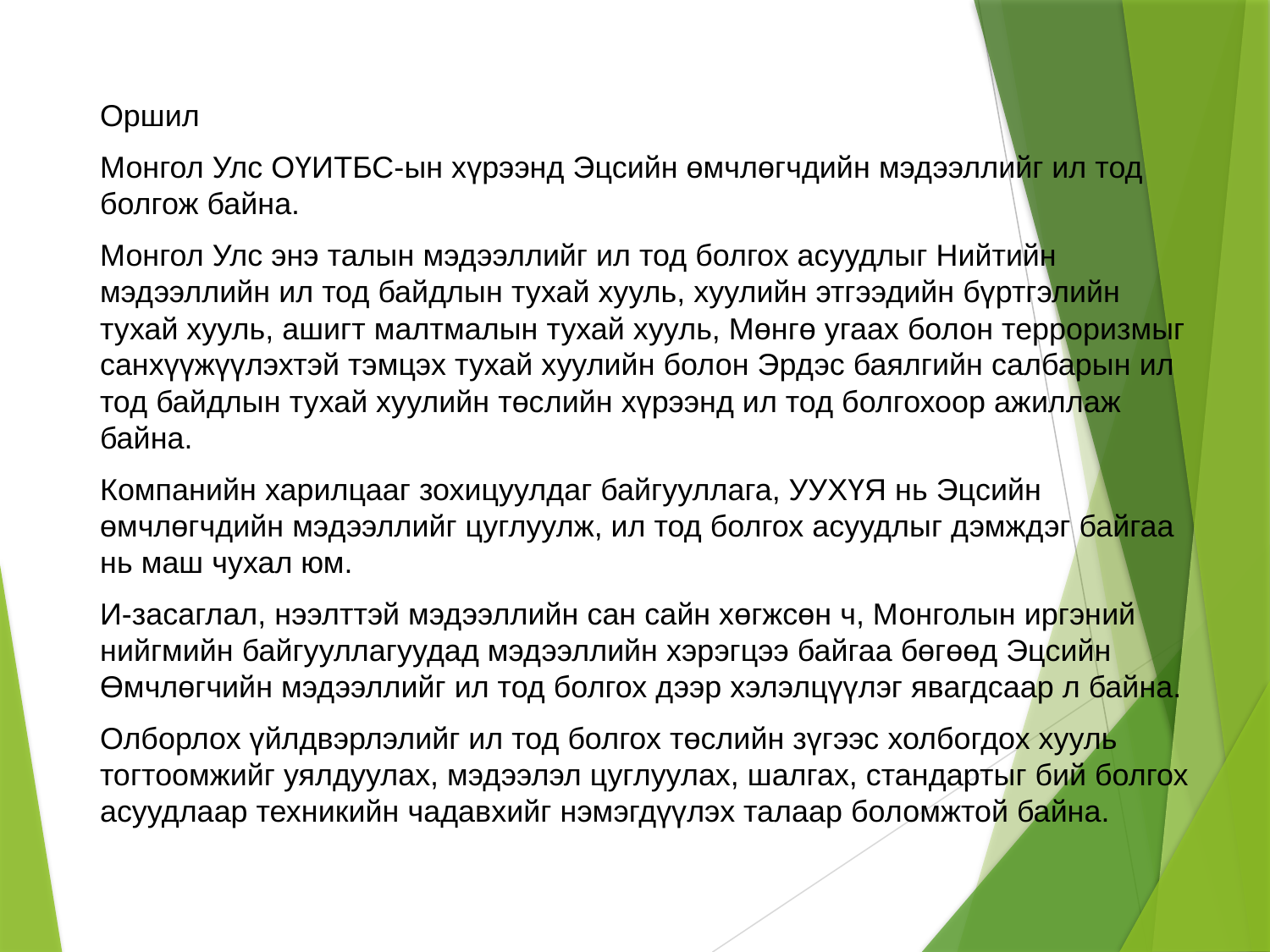

Оршил
Монгол Улс ОҮИТБС-ын хүрээнд Эцсийн өмчлөгчдийн мэдээллийг ил тод болгож байна.
Монгол Улс энэ талын мэдээллийг ил тод болгох асуудлыг Нийтийн мэдээллийн ил тод байдлын тухай хууль, хуулийн этгээдийн бүртгэлийн тухай хууль, ашигт малтмалын тухай хууль, Мөнгө угаах болон терроризмыг санхүүжүүлэхтэй тэмцэх тухай хуулийн болон Эрдэс баялгийн салбарын ил тод байдлын тухай хуулийн төслийн хүрээнд ил тод болгохоор ажиллаж байна.
Компанийн харилцааг зохицуулдаг байгууллага, УУХҮЯ нь Эцсийн өмчлөгчдийн мэдээллийг цуглуулж, ил тод болгох асуудлыг дэмждэг байгаа нь маш чухал юм.
И-засаглал, нээлттэй мэдээллийн сан сайн хөгжсөн ч, Монголын иргэний нийгмийн байгууллагуудад мэдээллийн хэрэгцээ байгаа бөгөөд Эцсийн Өмчлөгчийн мэдээллийг ил тод болгох дээр хэлэлцүүлэг явагдсаар л байна.
Олборлох үйлдвэрлэлийг ил тод болгох төслийн зүгээс холбогдох хууль тогтоомжийг уялдуулах, мэдээлэл цуглуулах, шалгах, стандартыг бий болгох асуудлаар техникийн чадавхийг нэмэгдүүлэх талаар боломжтой байна.